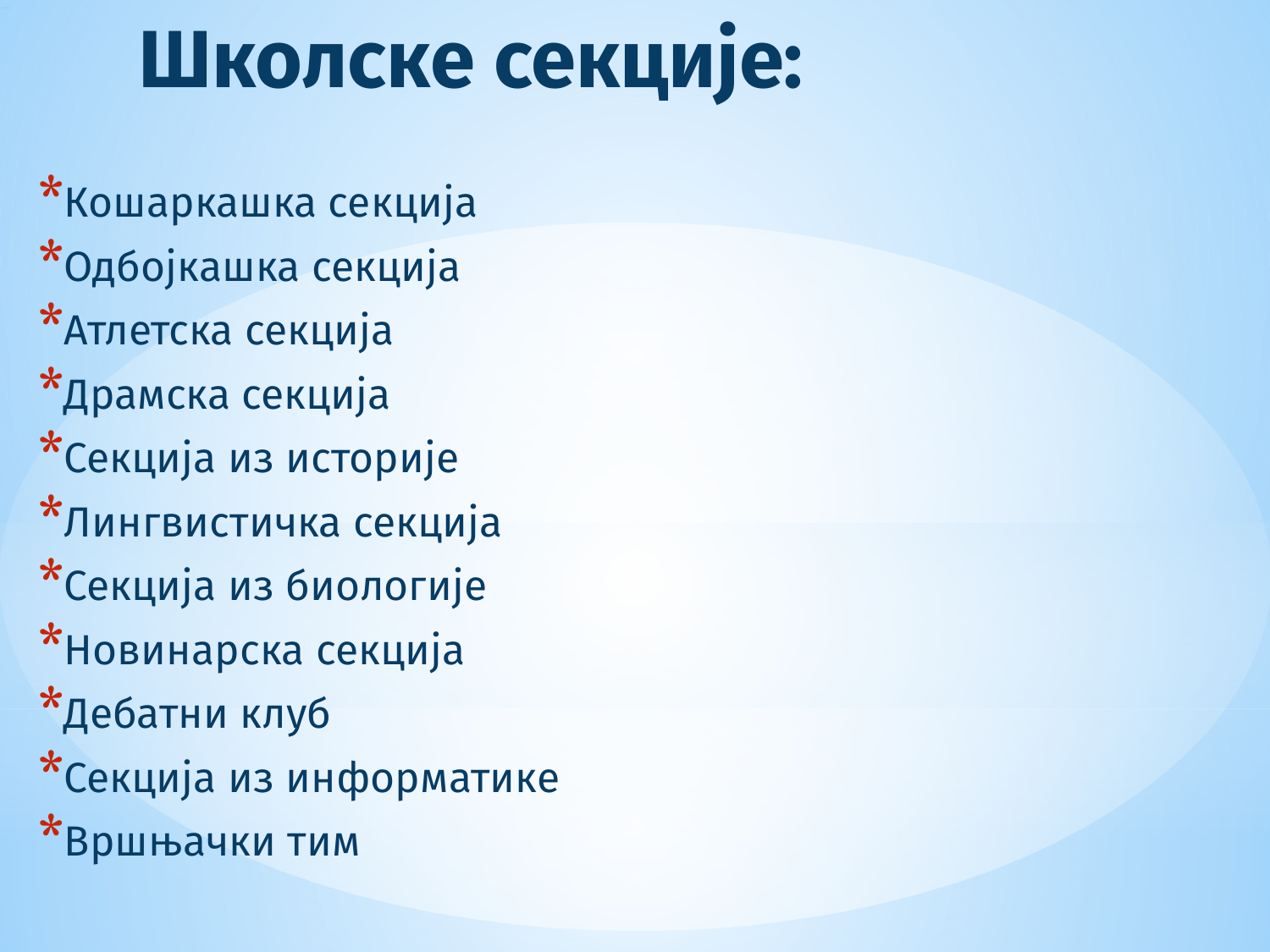

# Школске секције:
Кошаркашка секција
Одбојкашка секција
Атлетска секција
Драмска секција
Секција из историје
Лингвистичка секција
Секција из биологије
Новинарска секција
Дебатни клуб
Секција из информатике
Вршњачки тим